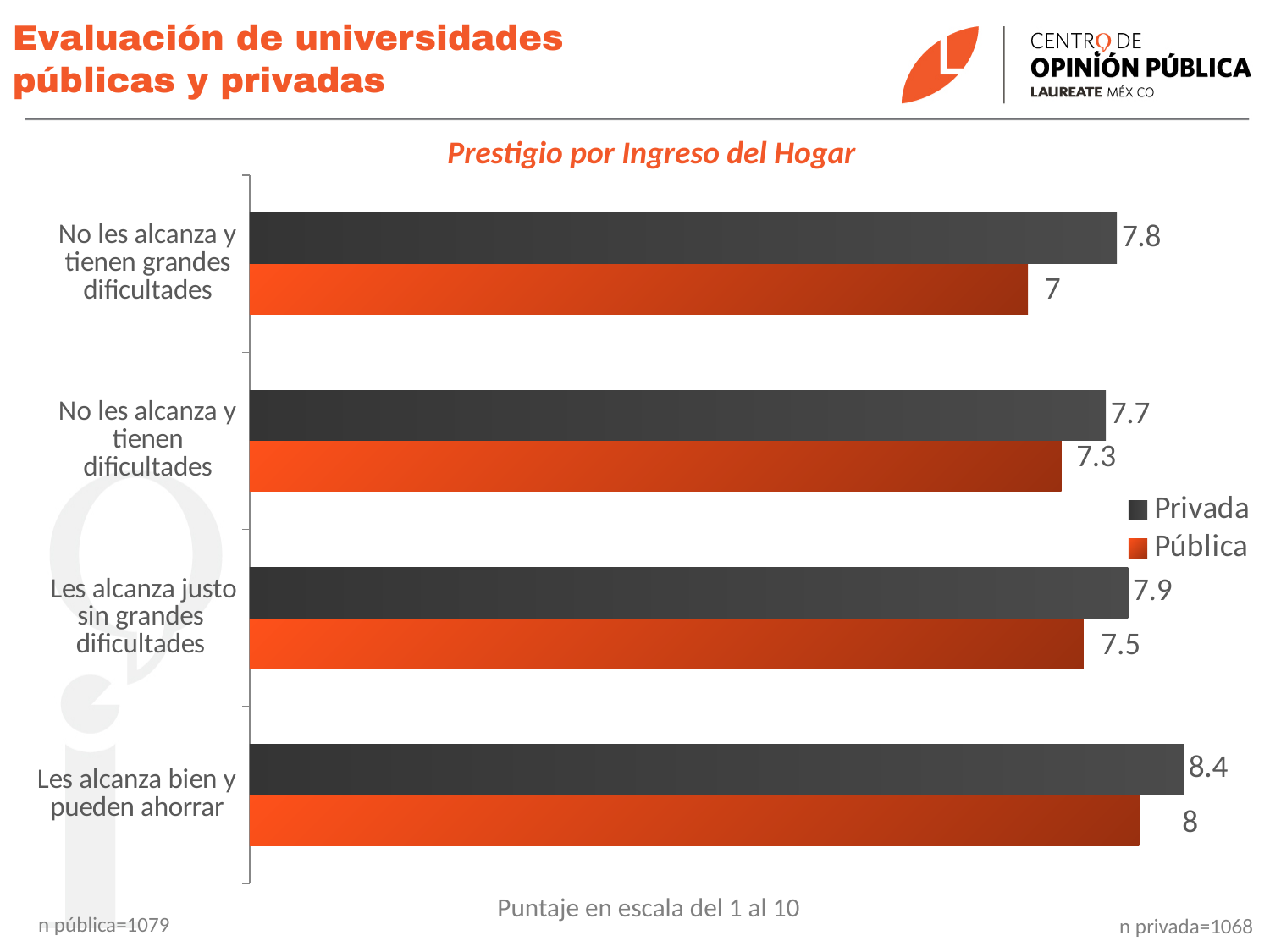

Evaluación de universidades públicas y privadas
Prestigio por Ingreso del Hogar

### Chart

| Category | Pública | Privada |
|---|---|---|
| Les alcanza bien y pueden ahorrar | 8.0 | 8.4 |
|  Les alcanza justo sin grandes dificultades | 7.5 | 7.9 |
| No les alcanza y tienen dificultades | 7.3 | 7.7 |
| No les alcanza y tienen grandes dificultades | 7.0 | 7.8 |
Puntaje en escala del 1 al 10
n pública=1079
n privada=1068